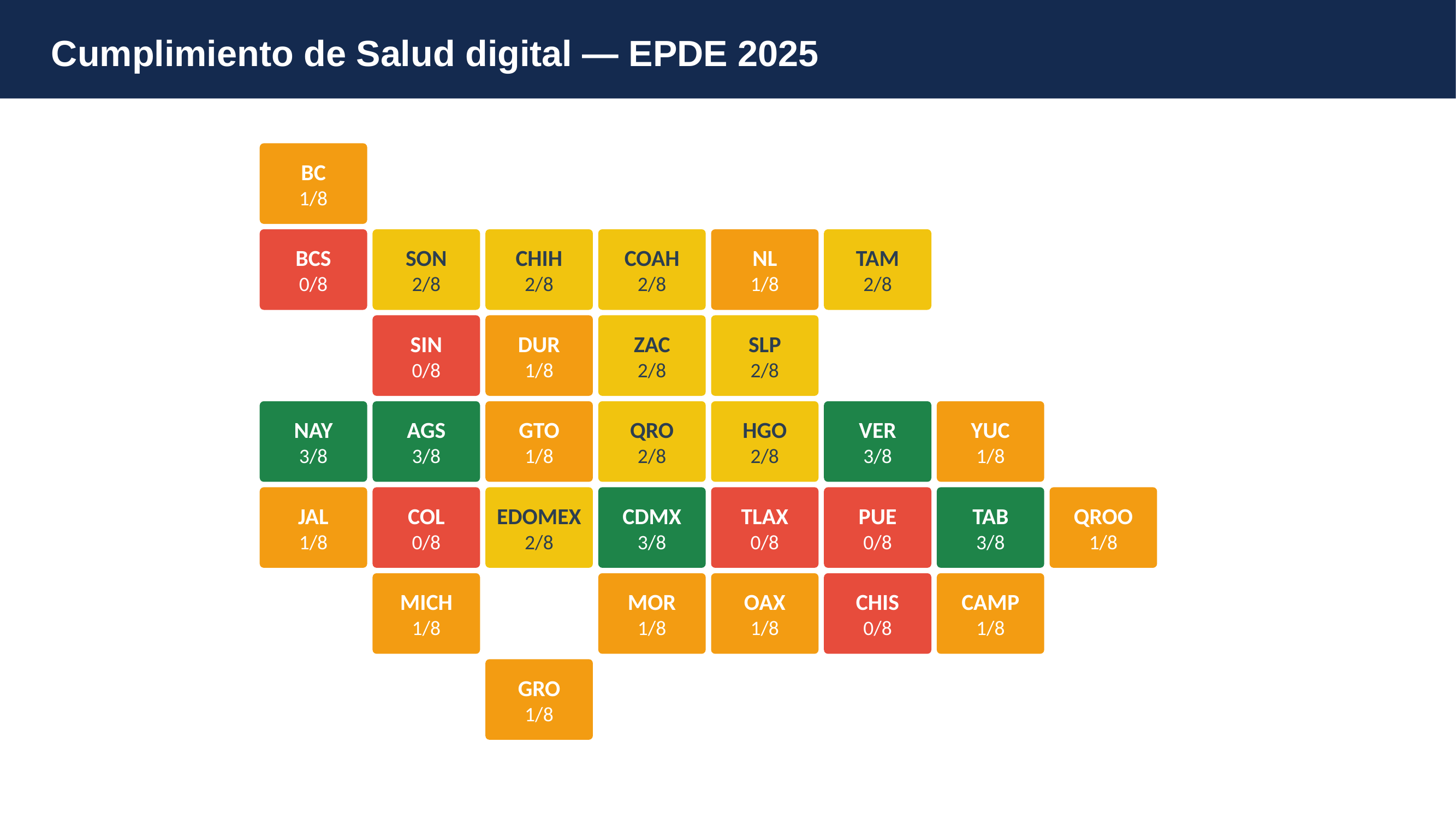

Cumplimiento de Salud digital — EPDE 2025
BC
1/8
BCS
0/8
SON
2/8
CHIH
2/8
COAH
2/8
NL
1/8
TAM
2/8
SIN
0/8
DUR
1/8
ZAC
2/8
SLP
2/8
NAY
3/8
AGS
3/8
GTO
1/8
QRO
2/8
HGO
2/8
VER
3/8
YUC
1/8
JAL
1/8
COL
0/8
EDOMEX
2/8
CDMX
3/8
TLAX
0/8
PUE
0/8
TAB
3/8
QROO
1/8
MICH
1/8
MOR
1/8
OAX
1/8
CHIS
0/8
CAMP
1/8
GRO
1/8